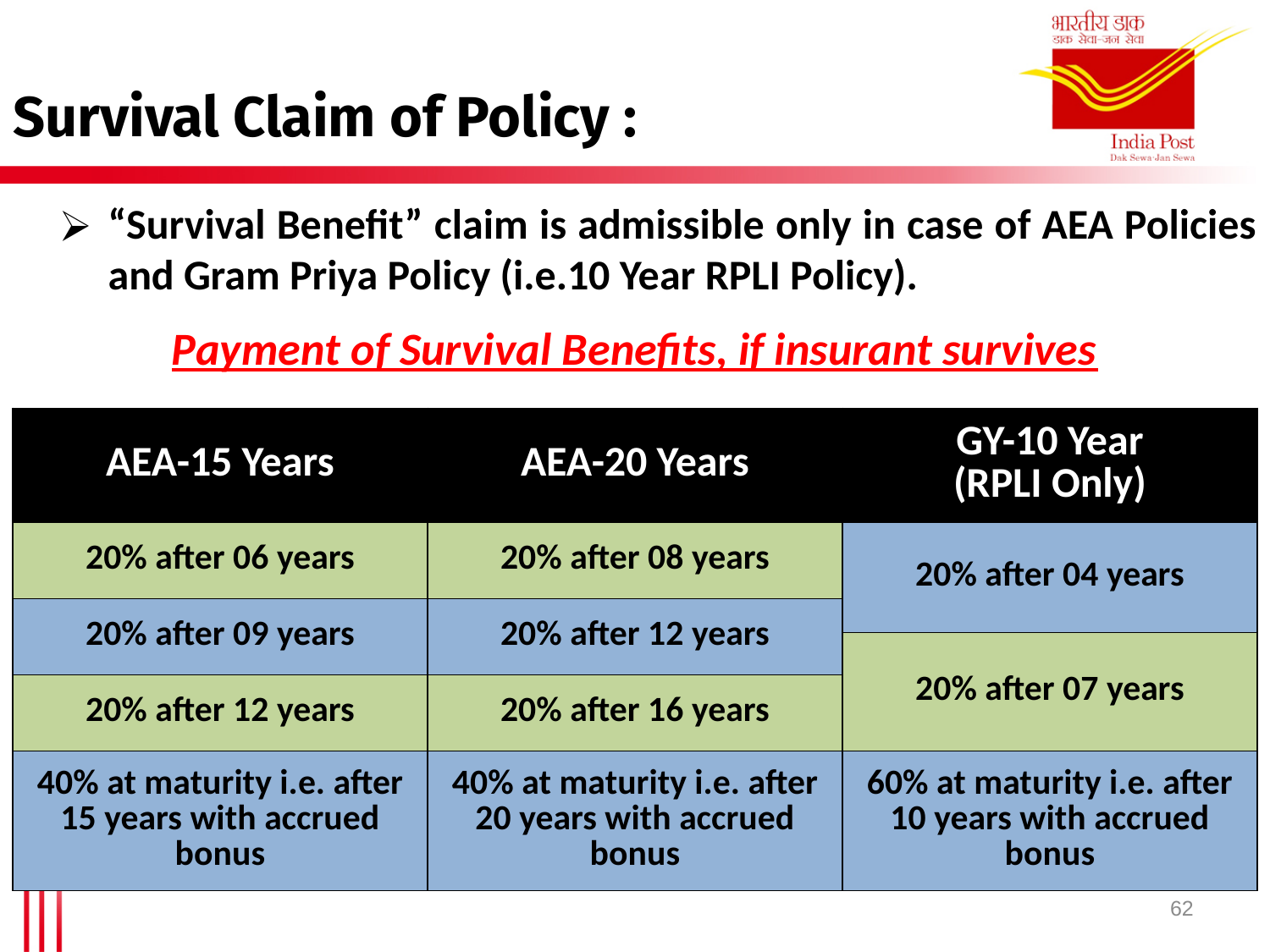

Survival Claim of Policy :
“Survival Benefit” claim is admissible only in case of AEA Policies and Gram Priya Policy (i.e.10 Year RPLI Policy).

Payment of Survival Benefits, if insurant survives
| AEA-15 Years | AEA-20 Years | GY-10 Year (RPLI Only) |
| --- | --- | --- |
| 20% after 06 years | 20% after 08 years | 20% after 04 years |
| 20% after 09 years | 20% after 12 years |  |
|  |  | 20% after 07 years |
| 20% after 12 years | 20% after 16 years |  |
| 40% at maturity i.e. after 15 years with accrued bonus | 40% at maturity i.e. after 20 years with accrued bonus | 60% at maturity i.e. after 10 years with accrued bonus |
62